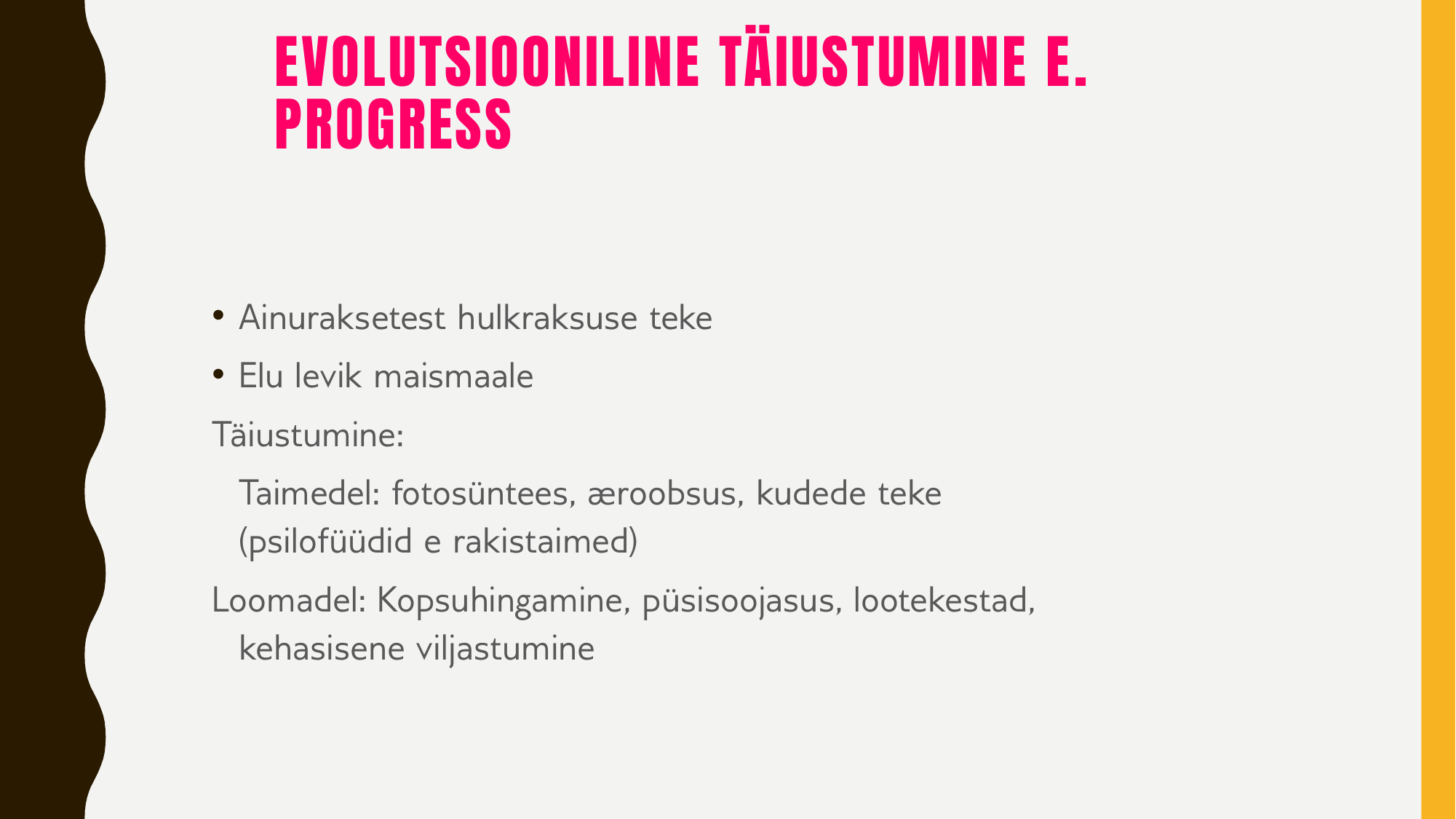

# Evolutsiooniline täiustumine e. progress
Ainuraksetest hulkraksuse teke
Elu levik maismaale
Täiustumine:
	Taimedel: fotosüntees, aeroobsus, kudede teke (psilofüüdid e rakistaimed)
Loomadel: Kopsuhingamine, püsisoojasus, lootekestad, kehasisene viljastumine